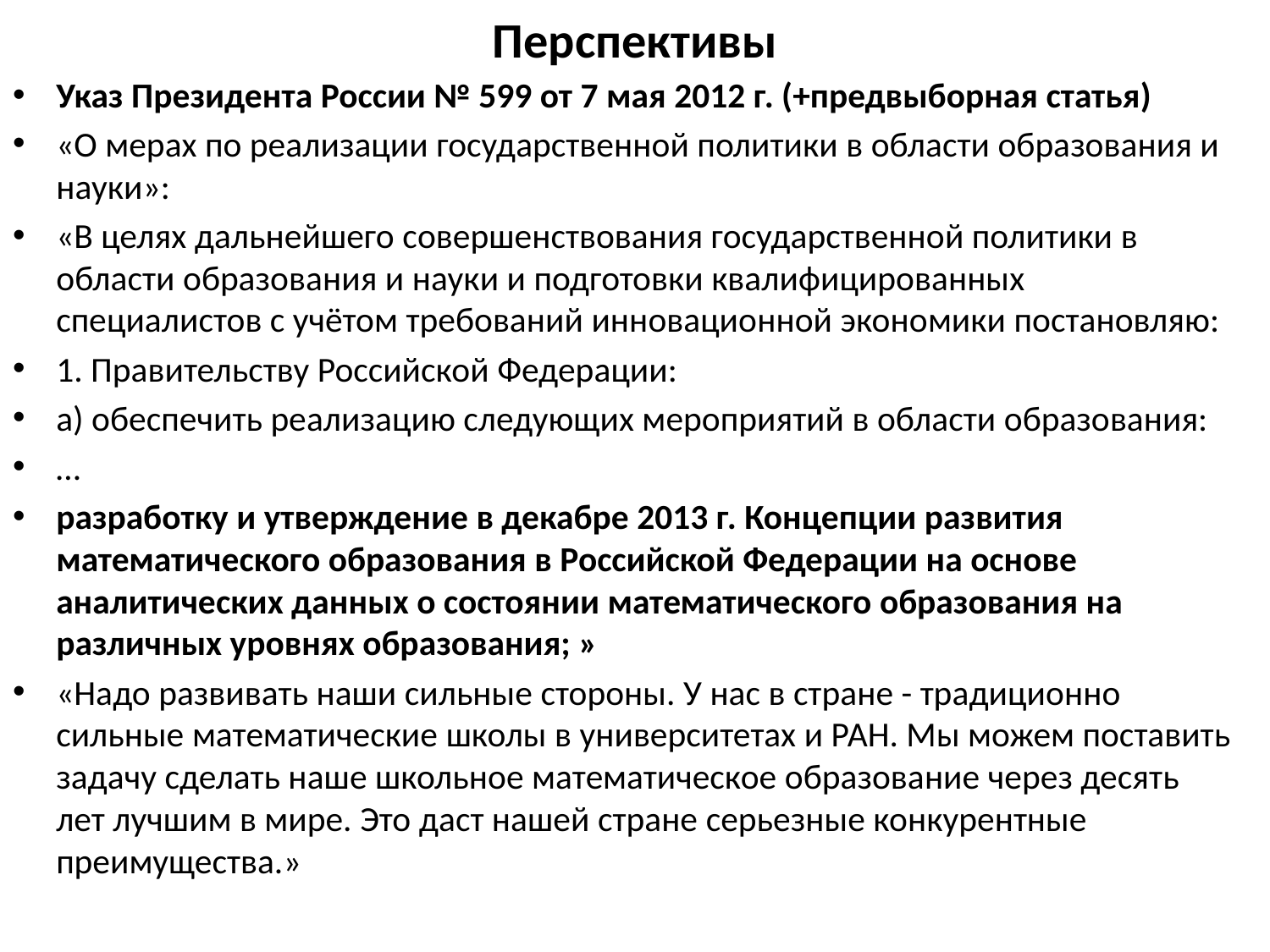

# Перспективы
Указ Президента России № 599 от 7 мая 2012 г. (+предвыборная статья)
«О мерах по реализации государственной политики в области образования и науки»:
«В целях дальнейшего совершенствования государственной политики в области образования и науки и подготовки квалифицированных специалистов с учётом требований инновационной экономики постановляю:
1. Правительству Российской Федерации:
а) обеспечить реализацию следующих мероприятий в области образования:
…
разработку и утверждение в декабре 2013 г. Концепции развития математического образования в Российской Федерации на основе аналитических данных о состоянии математического образования на различных уровнях образования; »
«Надо развивать наши сильные стороны. У нас в стране - традиционно сильные математические школы в университетах и РАН. Мы можем поставить задачу сделать наше школьное математическое образование через десять лет лучшим в мире. Это даст нашей стране серьезные конкурентные преимущества.»